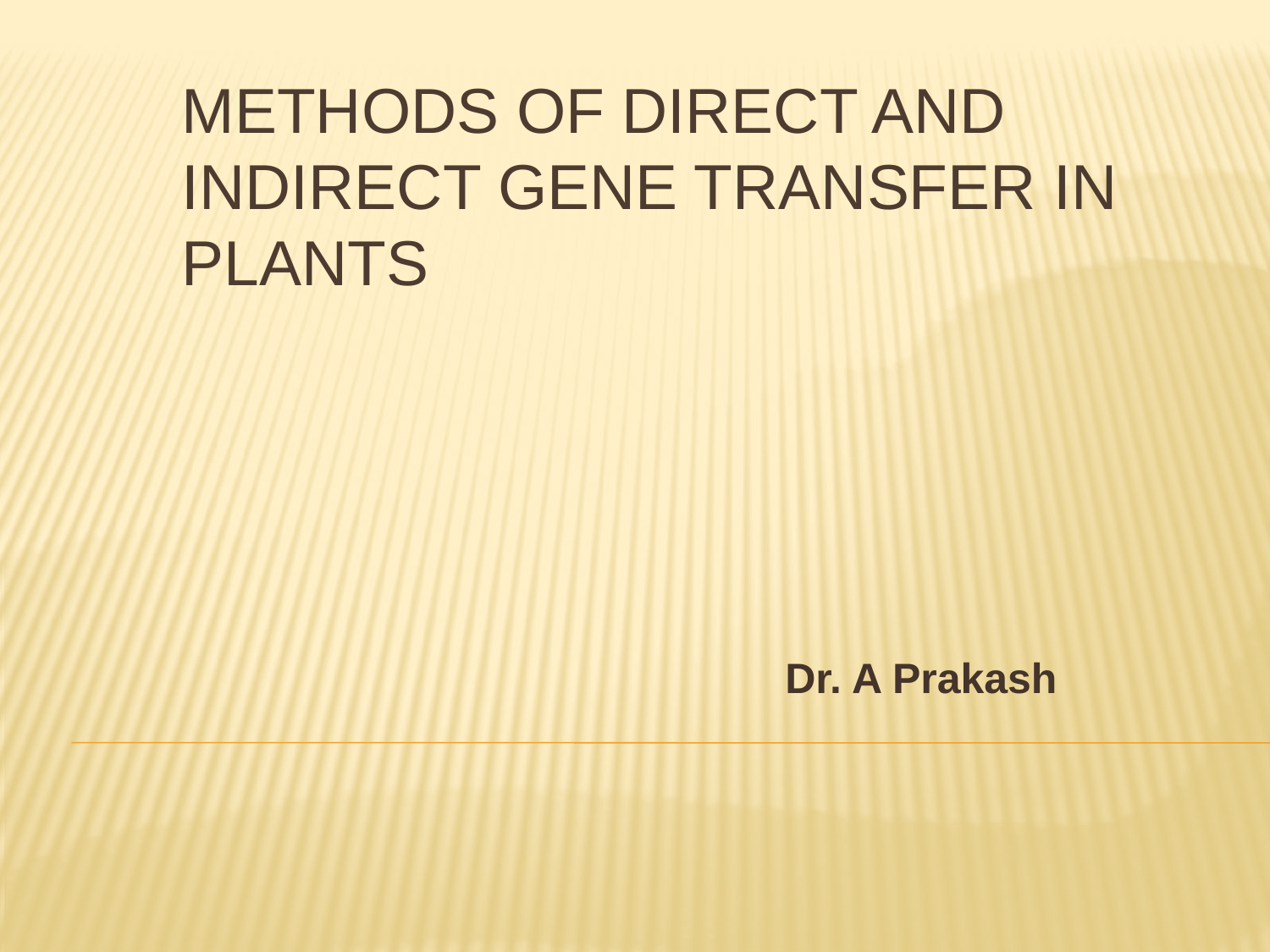

# Methods of direct and indirect gene transfer in plants

Dr. A Prakash